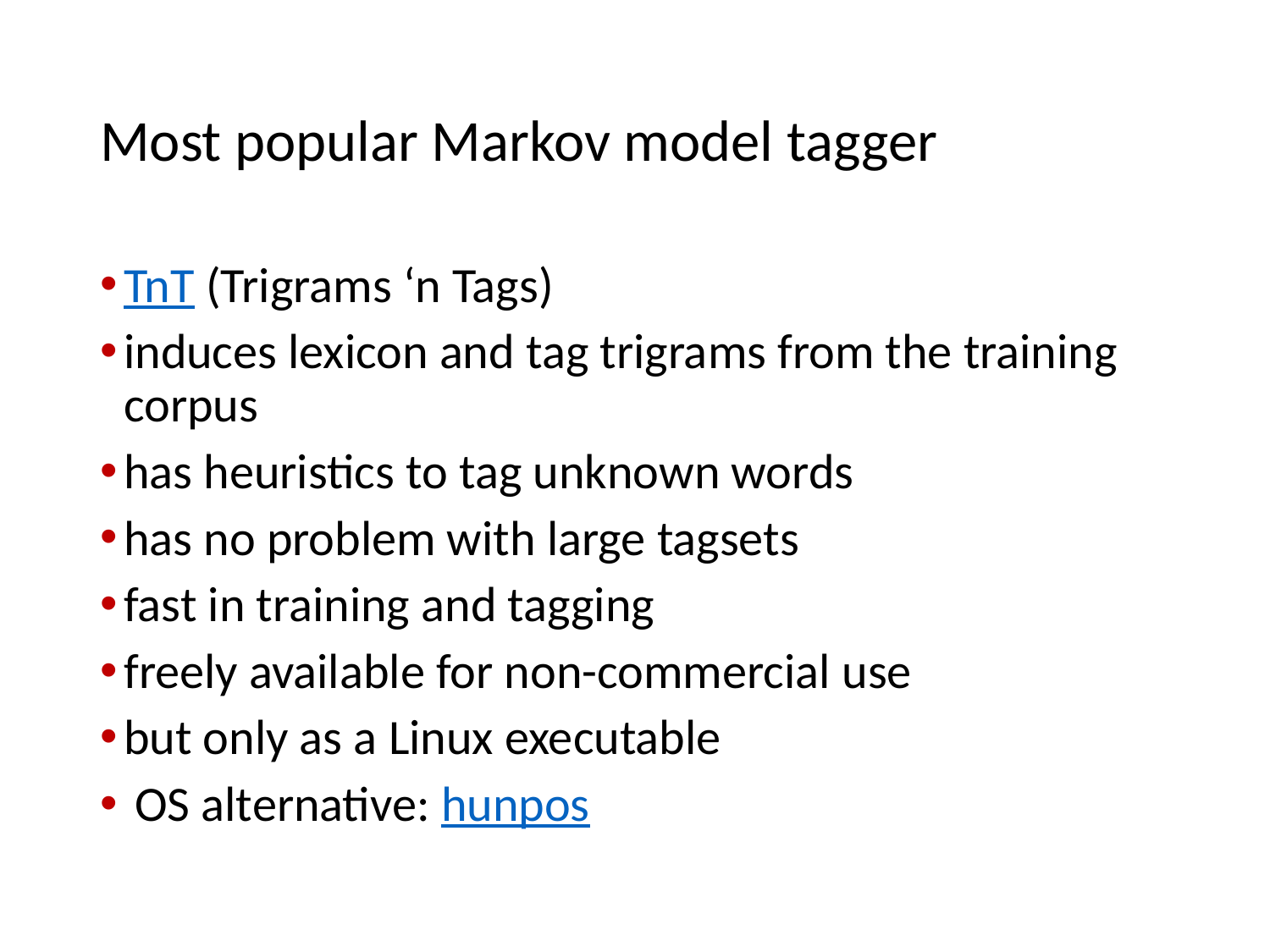

# Most popular Markov model tagger
TnT (Trigrams ‘n Tags)
induces lexicon and tag trigrams from the training corpus
has heuristics to tag unknown words
has no problem with large tagsets
fast in training and tagging
freely available for non-commercial use
but only as a Linux executable
 OS alternative: hunpos